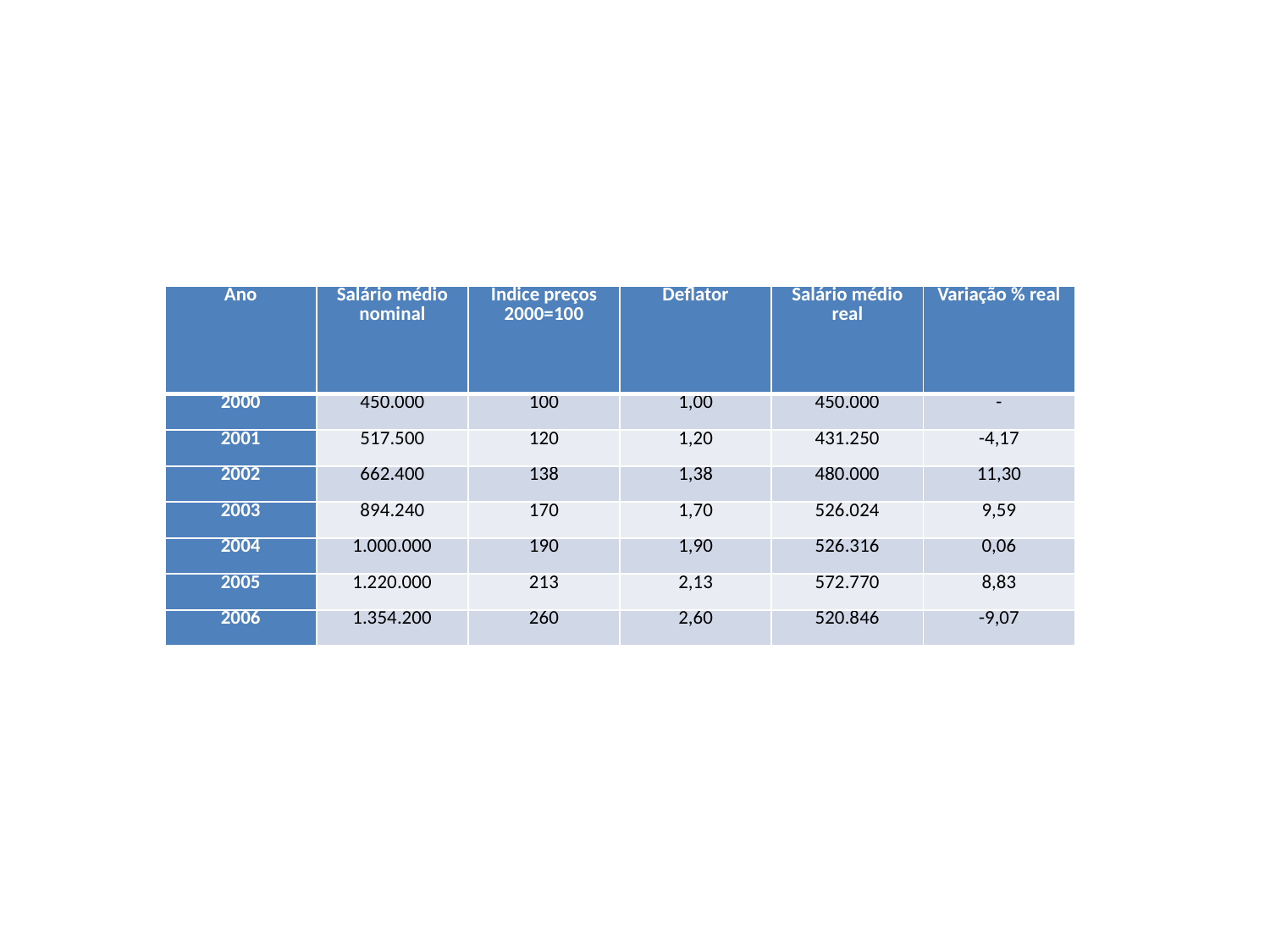

| Ano | Salário médio nominal | Índice preços 2000=100 | Deflator | Salário médio real | Variação % real |
| --- | --- | --- | --- | --- | --- |
| 2000 | 450.000 | 100 | 1,00 | 450.000 | - |
| 2001 | 517.500 | 120 | 1,20 | 431.250 | -4,17 |
| 2002 | 662.400 | 138 | 1,38 | 480.000 | 11,30 |
| 2003 | 894.240 | 170 | 1,70 | 526.024 | 9,59 |
| 2004 | 1.000.000 | 190 | 1,90 | 526.316 | 0,06 |
| 2005 | 1.220.000 | 213 | 2,13 | 572.770 | 8,83 |
| 2006 | 1.354.200 | 260 | 2,60 | 520.846 | -9,07 |